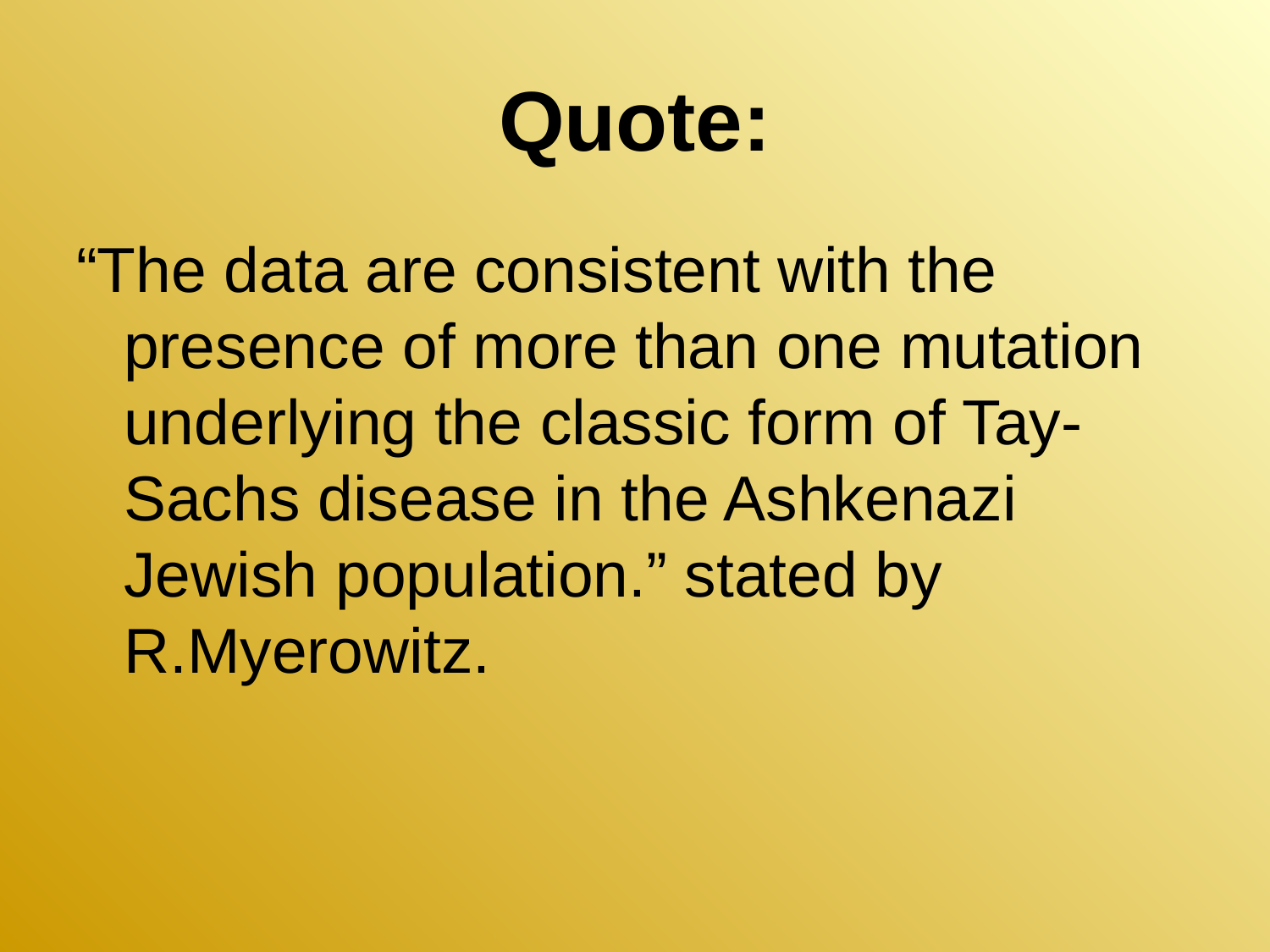

# Quote:
“The data are consistent with the presence of more than one mutation underlying the classic form of Tay-Sachs disease in the Ashkenazi Jewish population.” stated by R.Myerowitz.